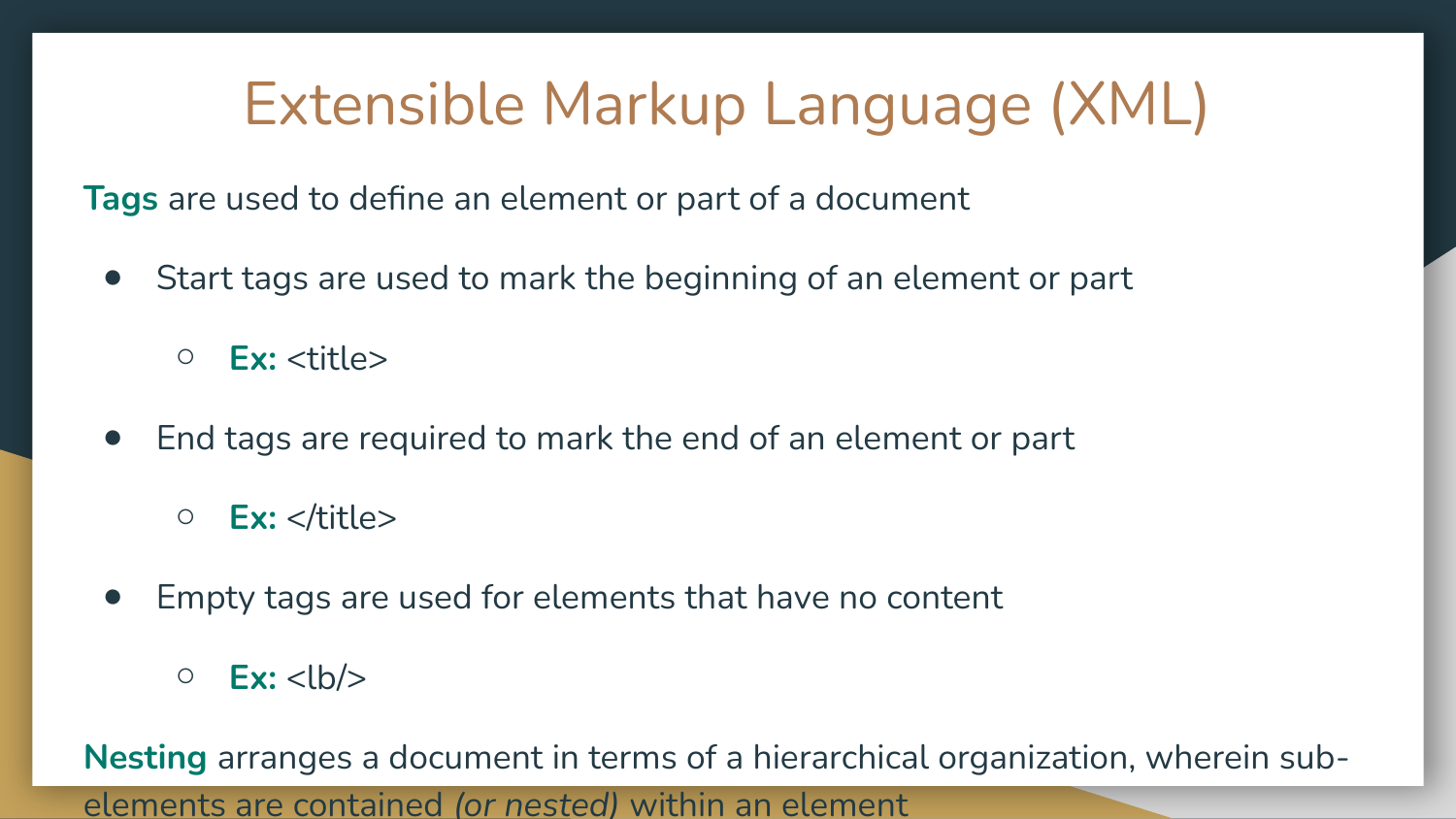

# Extensible Markup Language (XML)
Tags are used to define an element or part of a document
Start tags are used to mark the beginning of an element or part
Ex: <title>
End tags are required to mark the end of an element or part
Ex: </title>
Empty tags are used for elements that have no content
Ex: <lb/>
Nesting arranges a document in terms of a hierarchical organization, wherein sub-elements are contained (or nested) within an element